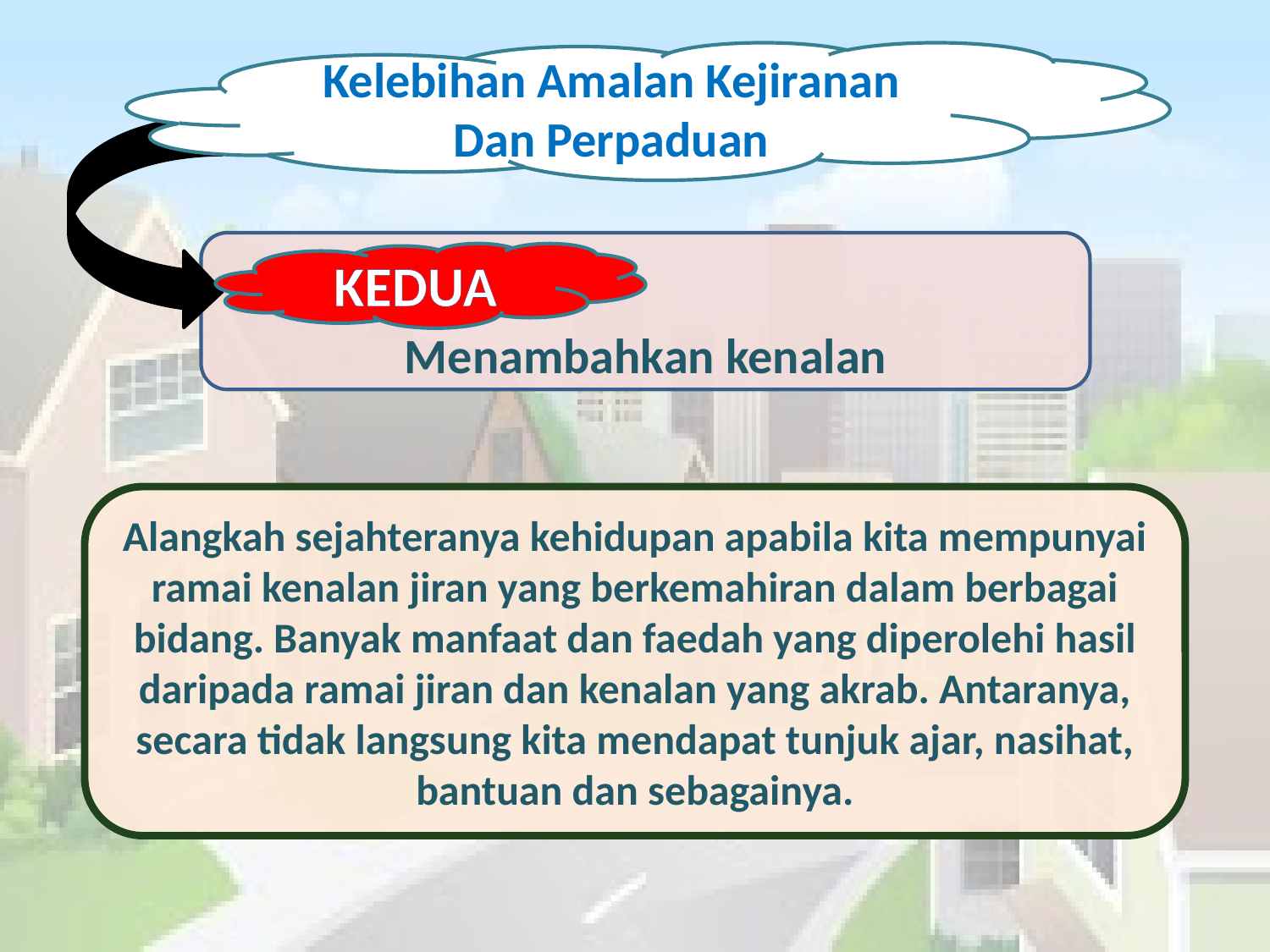

Kelebihan Amalan Kejiranan
 Dan Perpaduan

Menambahkan kenalan
KEDUA
Alangkah sejahteranya kehidupan apabila kita mempunyai ramai kenalan jiran yang berkemahiran dalam berbagai bidang. Banyak manfaat dan faedah yang diperolehi hasil daripada ramai jiran dan kenalan yang akrab. Antaranya, secara tidak langsung kita mendapat tunjuk ajar, nasihat, bantuan dan sebagainya.